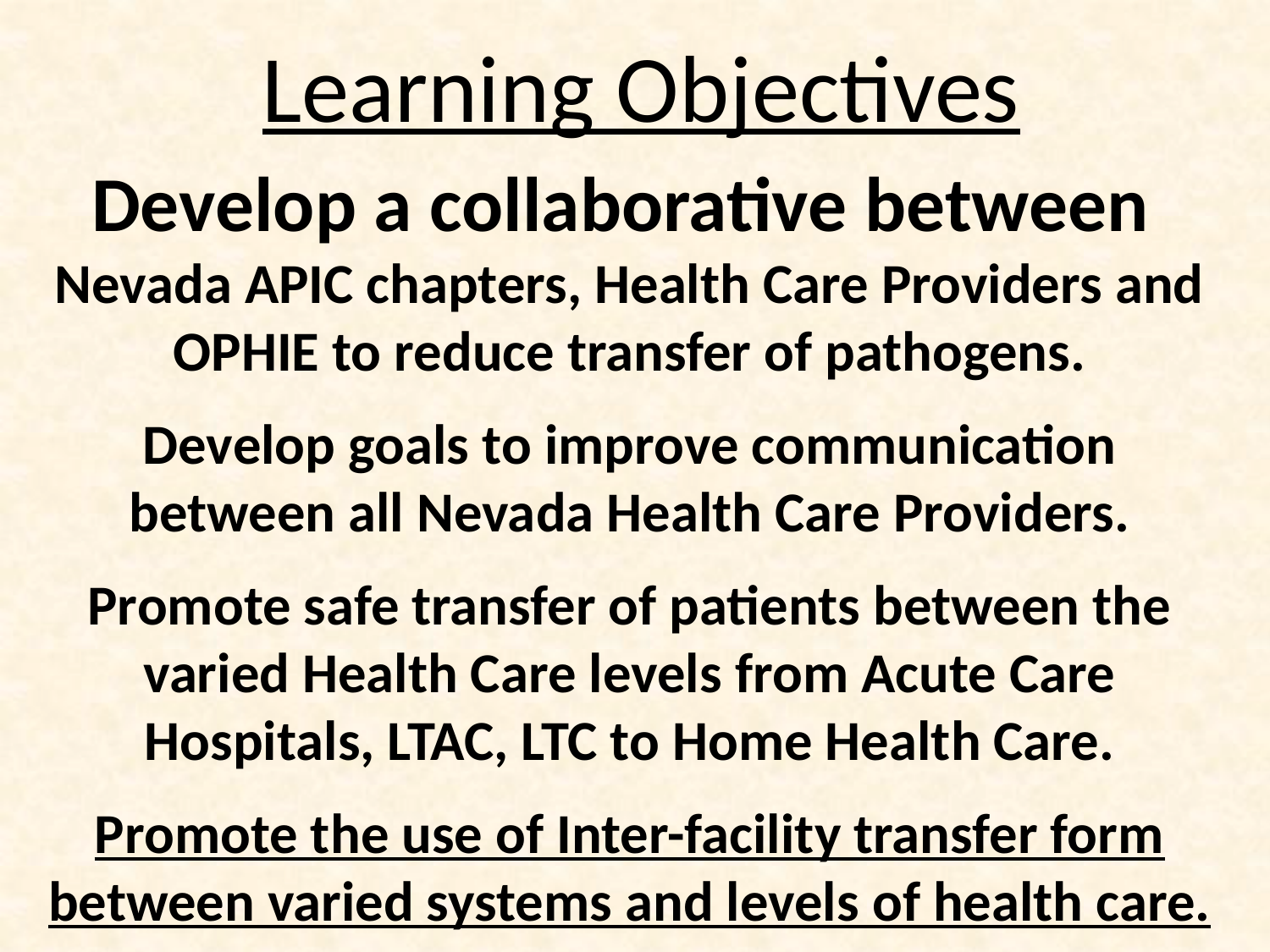

Learning Objectives
Develop a collaborative between
Nevada APIC chapters, Health Care Providers and OPHIE to reduce transfer of pathogens.

Develop goals to improve communication between all Nevada Health Care Providers.

Promote safe transfer of patients between the varied Health Care levels from Acute Care Hospitals, LTAC, LTC to Home Health Care.

Promote the use of Inter-facility transfer form between varied systems and levels of health care.